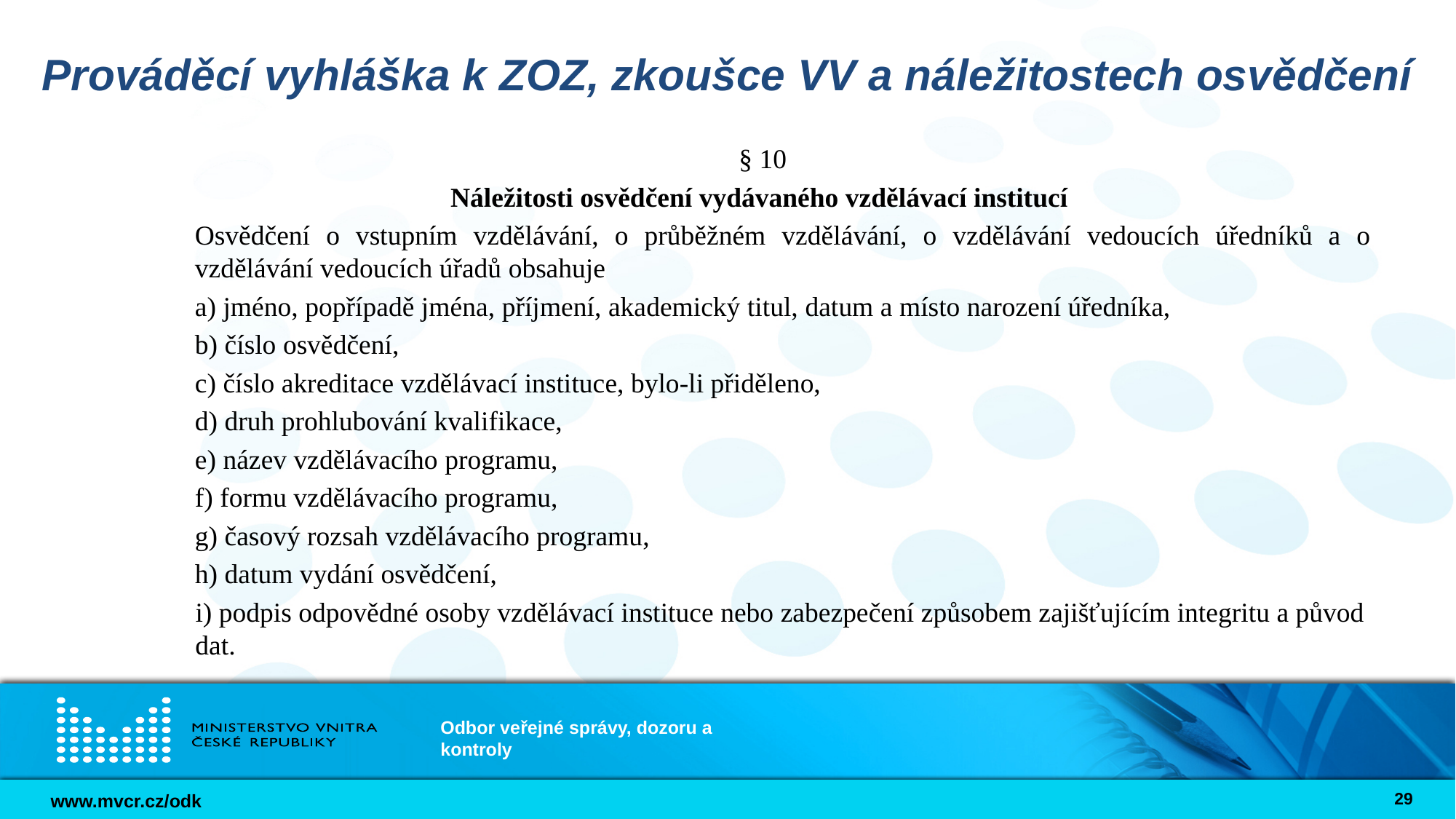

# Prováděcí vyhláška k ZOZ, zkoušce VV a náležitostech osvědčení

§ 10
Náležitosti osvědčení vydávaného vzdělávací institucí
Osvědčení o vstupním vzdělávání, o průběžném vzdělávání, o vzdělávání vedoucích úředníků a o vzdělávání vedoucích úřadů obsahuje
a) jméno, popřípadě jména, příjmení, akademický titul, datum a místo narození úředníka,
b) číslo osvědčení,
c) číslo akreditace vzdělávací instituce, bylo-li přiděleno,
d) druh prohlubování kvalifikace,
e) název vzdělávacího programu,
f) formu vzdělávacího programu,
g) časový rozsah vzdělávacího programu,
h) datum vydání osvědčení,
      i) podpis odpovědné osoby vzdělávací instituce nebo zabezpečení způsobem zajišťujícím integritu a původ
      dat.